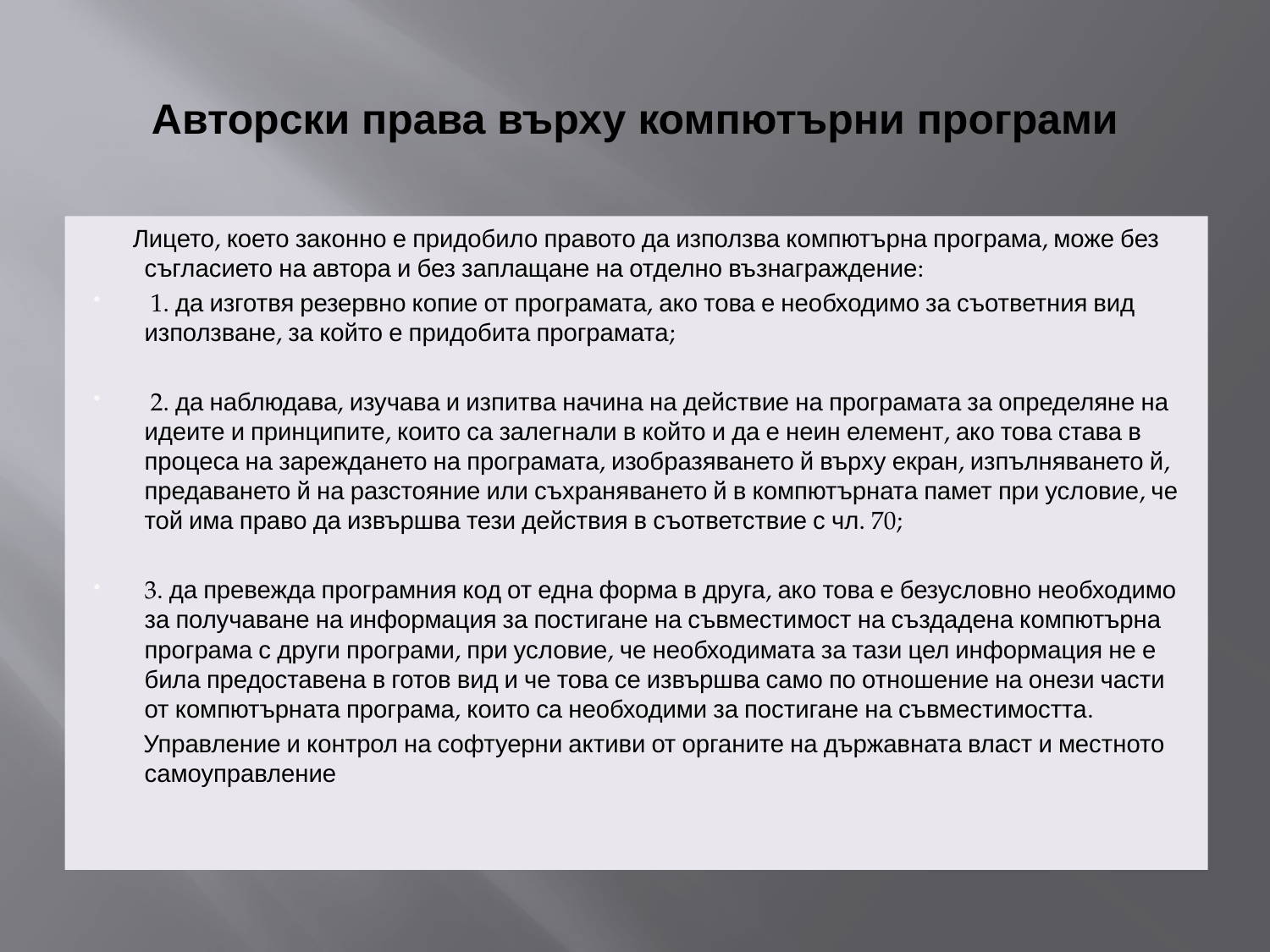

# Авторски права върху компютърни програми
              Лицето, което законно е придобило правото да използва компютърна програма, може без съгласието на автора и без заплащане на отделно възнаграждение:
 1. да изготвя резервно копие от програмата, ако това е необходимо за съответния вид използване, за който е придобита програмата;

 2. да наблюдава, изучава и изпитва начина на действие на програмата за определяне на идеите и принципите, които са залегнали в който и да е неин елемент, ако това става в процеса на зареждането на програмата, изобразяването й върху екран, изпълняването й, предаването й на разстояние или съхраняването й в компютърната памет при условие, че той има право да извършва тези действия в съответствие с чл. 70;

3. да превежда програмния код от една форма в друга, ако това е безусловно необходимо за получаване на информация за постигане на съвместимост на създадена компютърна програма с други програми, при условие, че необходимата за тази цел информация не е била предоставена в готов вид и че това се извършва само по отношение на онези части от компютърната програма, които са необходими за постигане на съвместимостта.
        Управление и контрол на софтуерни активи от органите на държавната власт и местното самоуправление